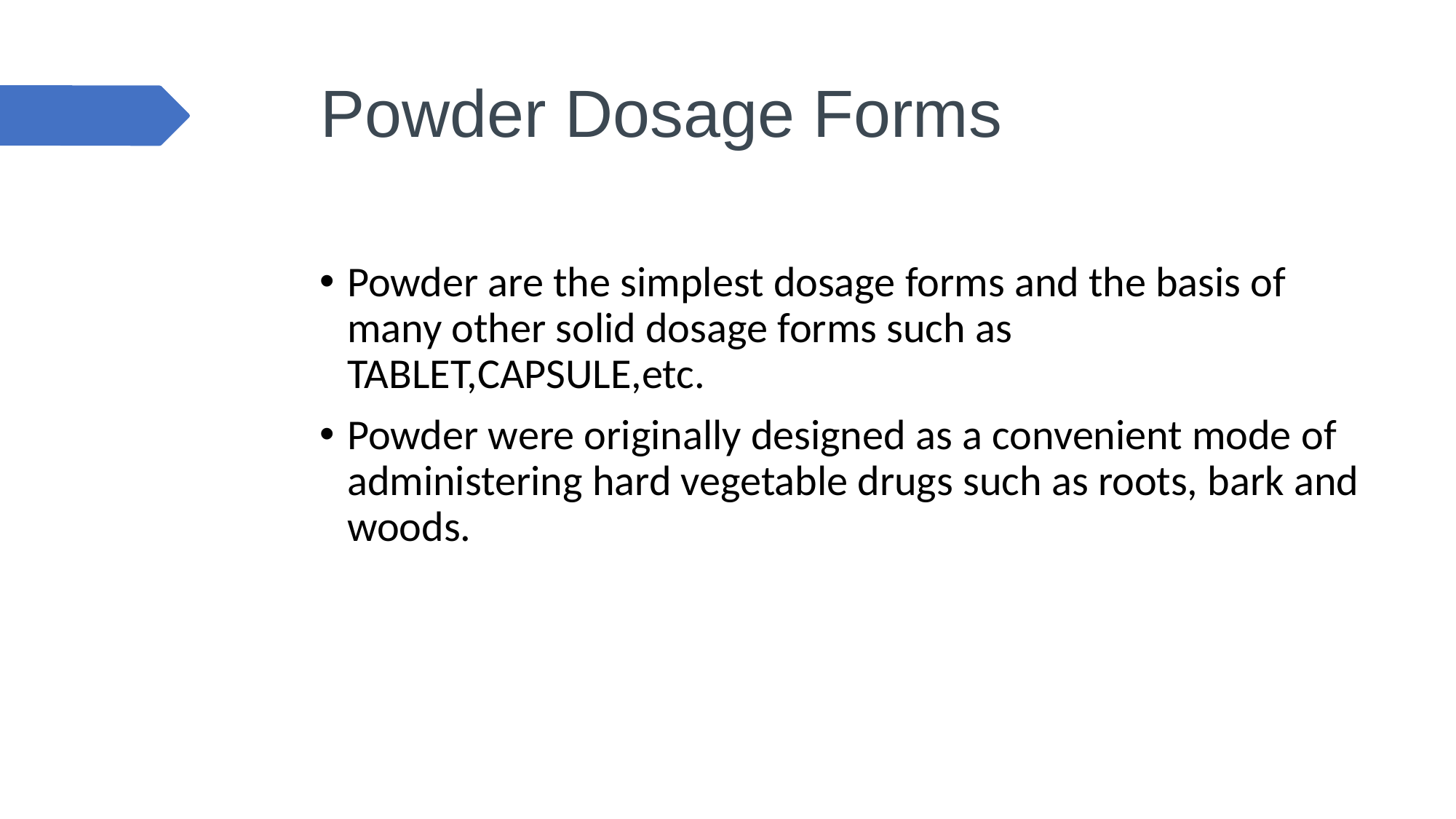

# Powder Dosage Forms
Powder are the simplest dosage forms and the basis of many other solid dosage forms such as TABLET,CAPSULE,etc.
Powder were originally designed as a convenient mode of administering hard vegetable drugs such as roots, bark and woods.